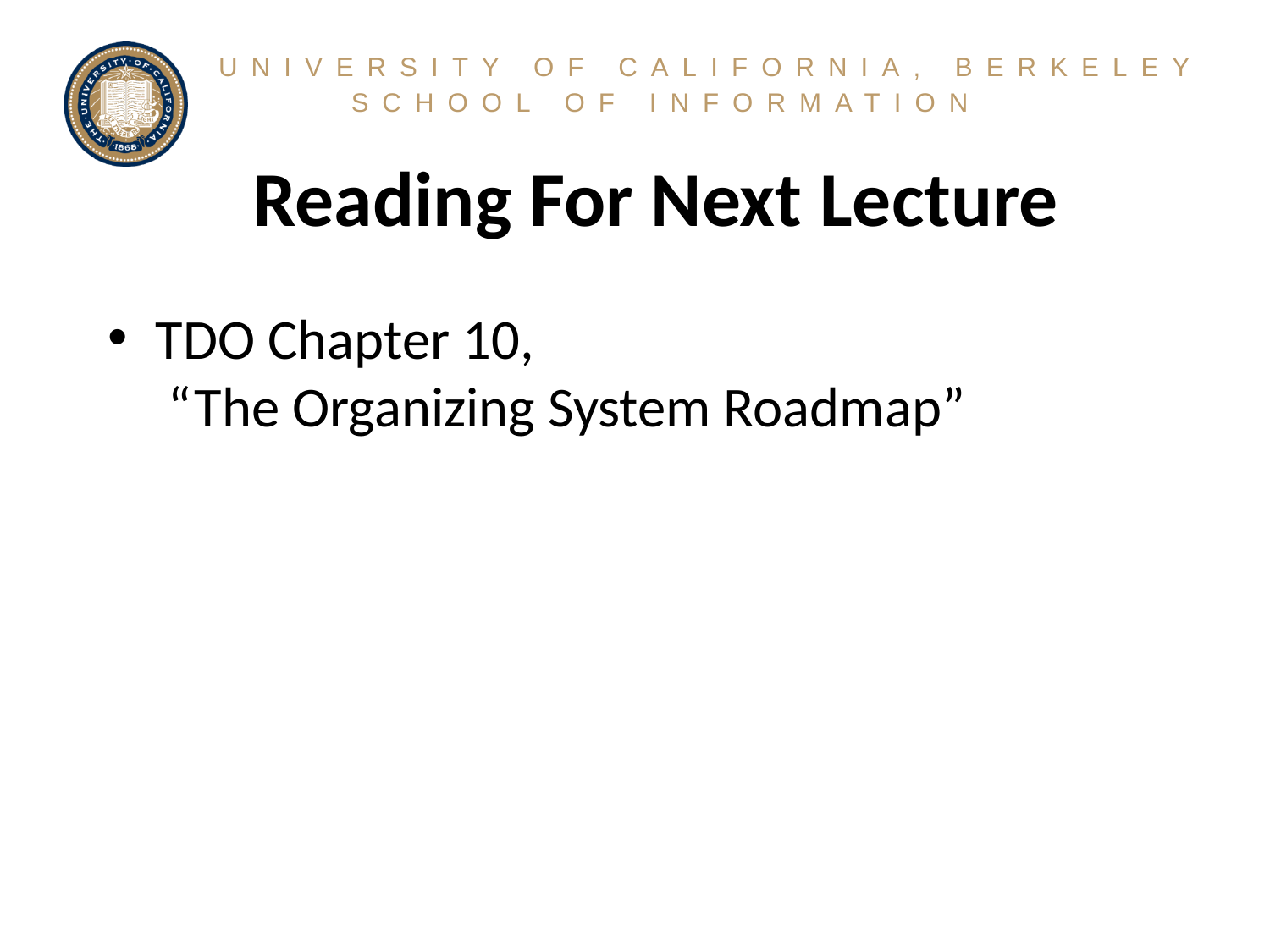

# Reading For Next Lecture
TDO Chapter 10,
 “The Organizing System Roadmap”